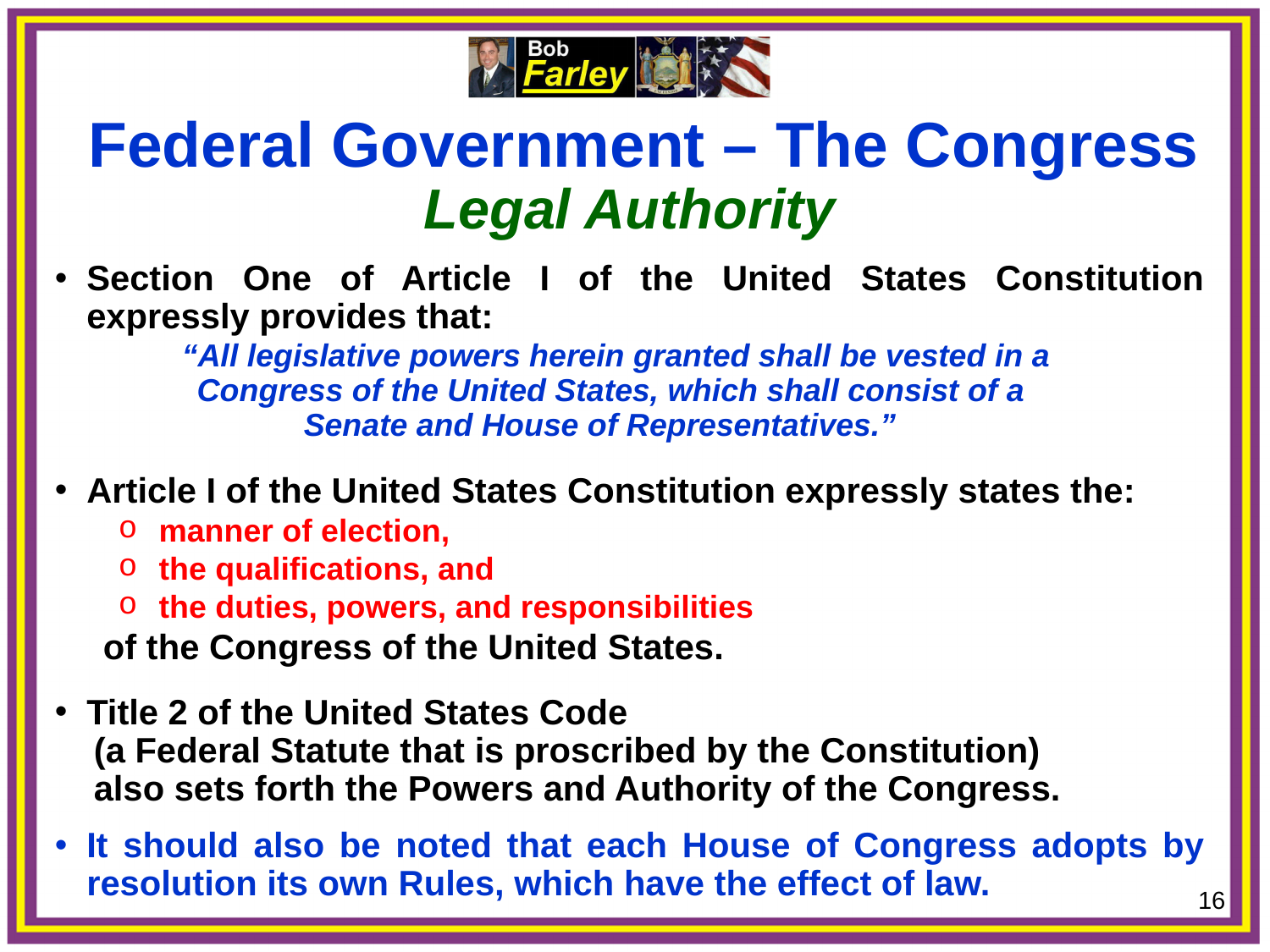

Federal Government – The Congress
Legal Authority

Section One of Article I of the United States Constitution expressly provides that:
      	“All legislative powers herein granted shall be vested in a
                Congress of the United States, which shall consist of a
                            Senate and House of Representatives.”

Article I of the United States Constitution expressly states the:
 manner of election,
 the qualifications, and
 the duties, powers, and responsibilities
of the Congress of the United States.

Title 2 of the United States Code
    (a Federal Statute that is proscribed by the Constitution)
    also sets forth the Powers and Authority of the Congress.

It should also be noted that each House of Congress adopts by resolution its own Rules, which have the effect of law.

16